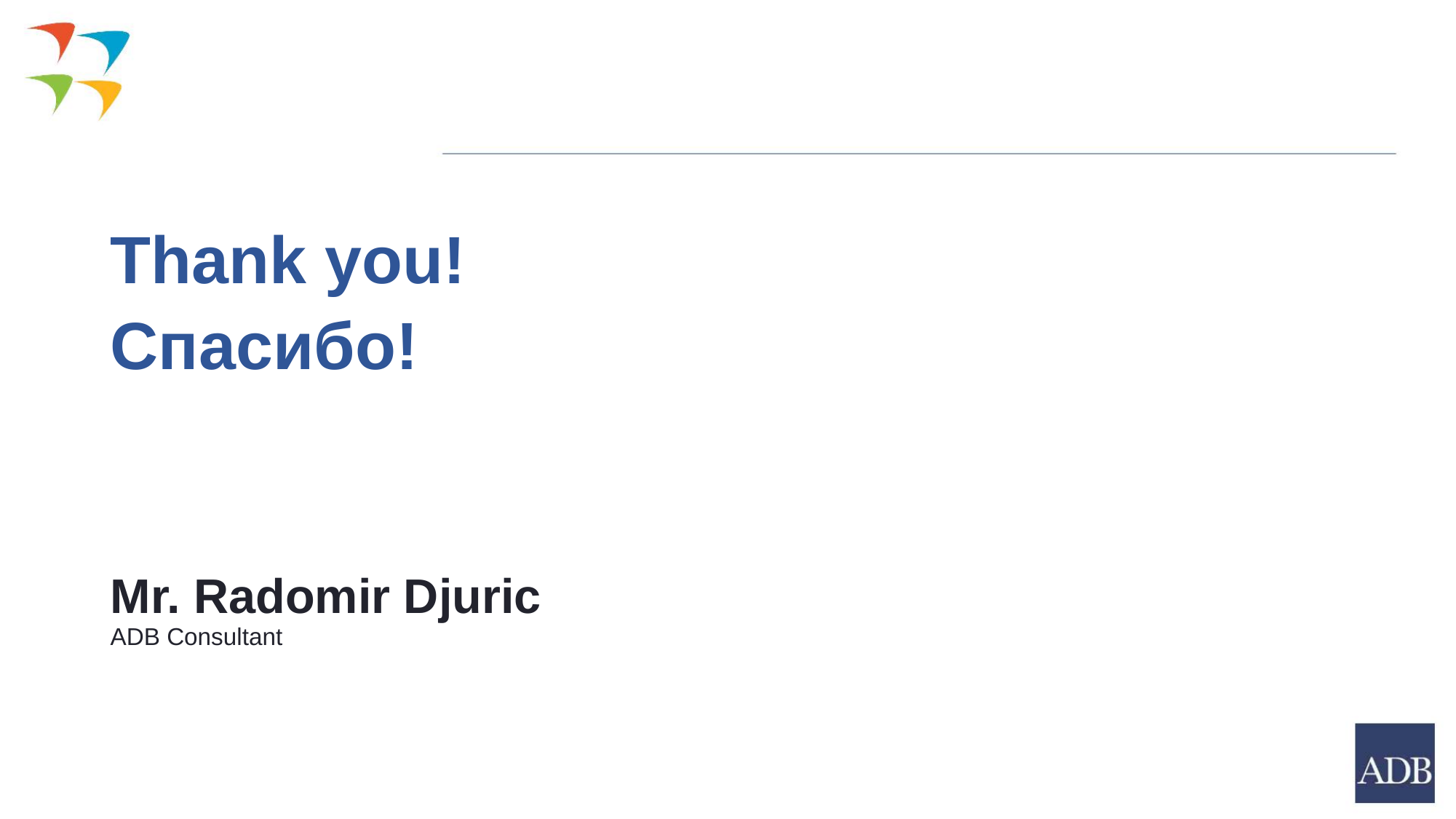

Thank you!
Спасибо!
Mr. Radomir Djuric
ADB Consultant